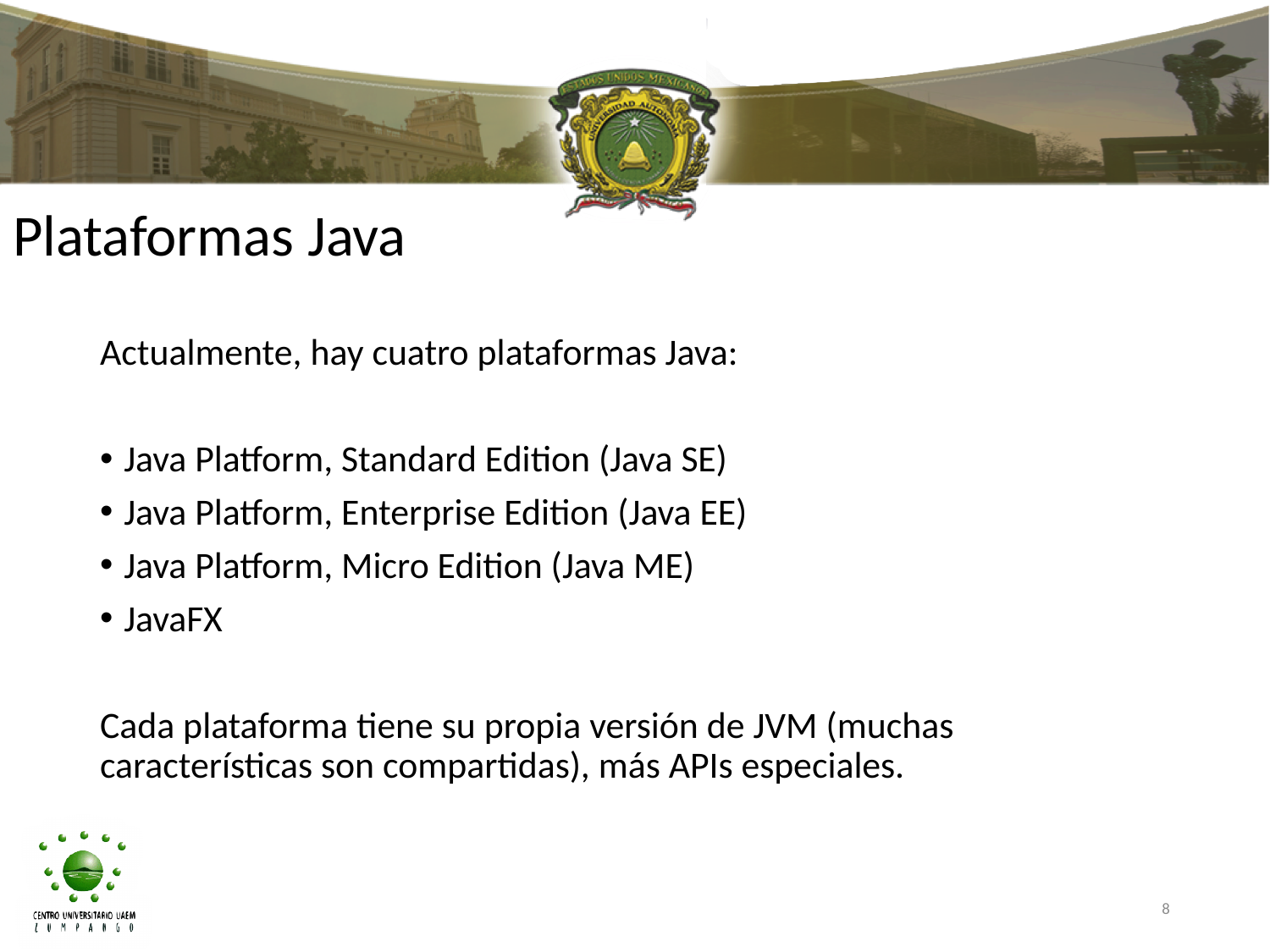

# Plataformas Java
Actualmente, hay cuatro plataformas Java:

Java Platform, Standard Edition (Java SE)
Java Platform, Enterprise Edition (Java EE)
Java Platform, Micro Edition (Java ME)
JavaFX

Cada plataforma tiene su propia versión de JVM (muchas características son compartidas), más APIs especiales.
8